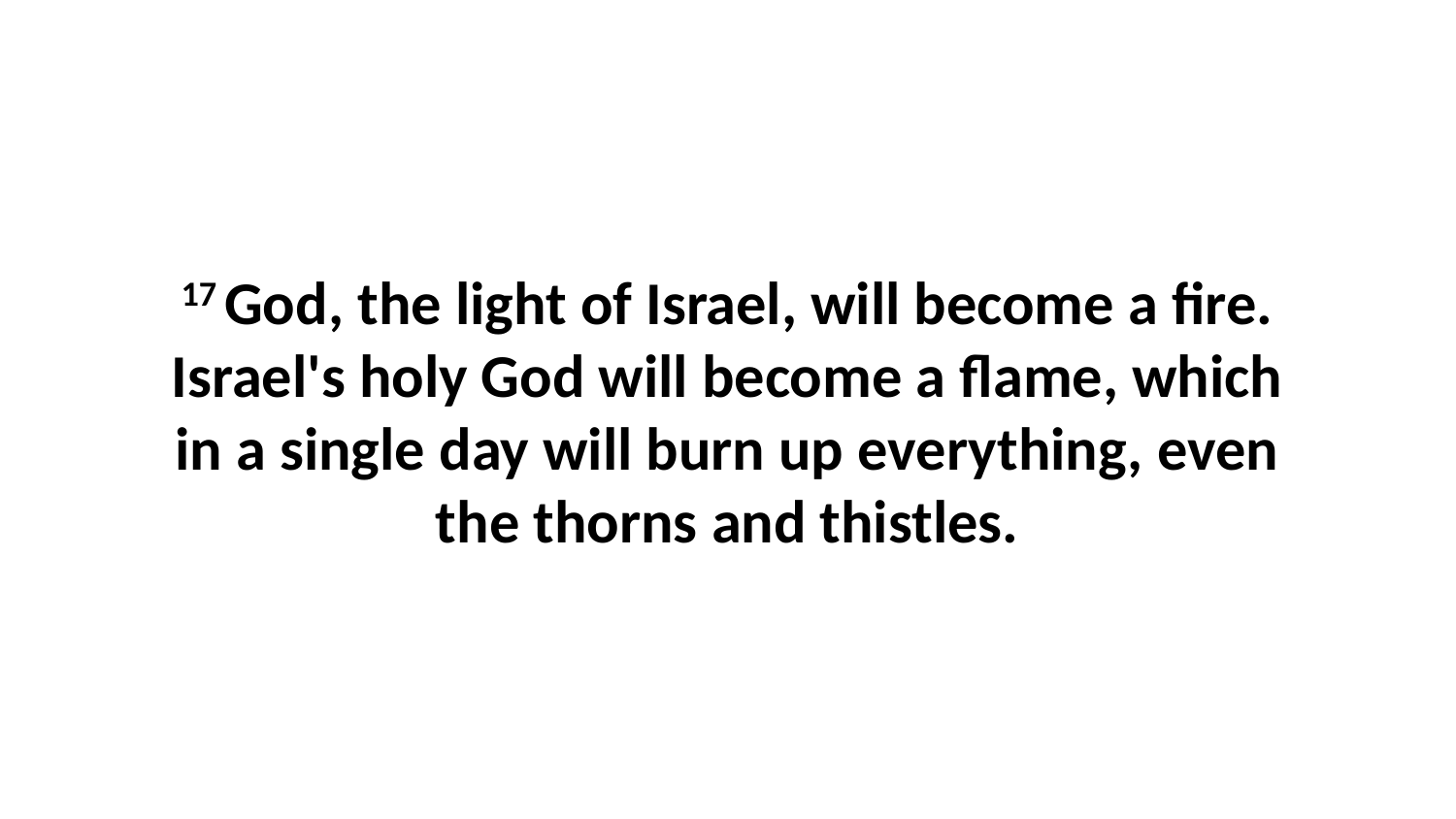

17 God, the light of Israel, will become a fire. Israel's holy God will become a flame, which in a single day will burn up everything, even the thorns and thistles.